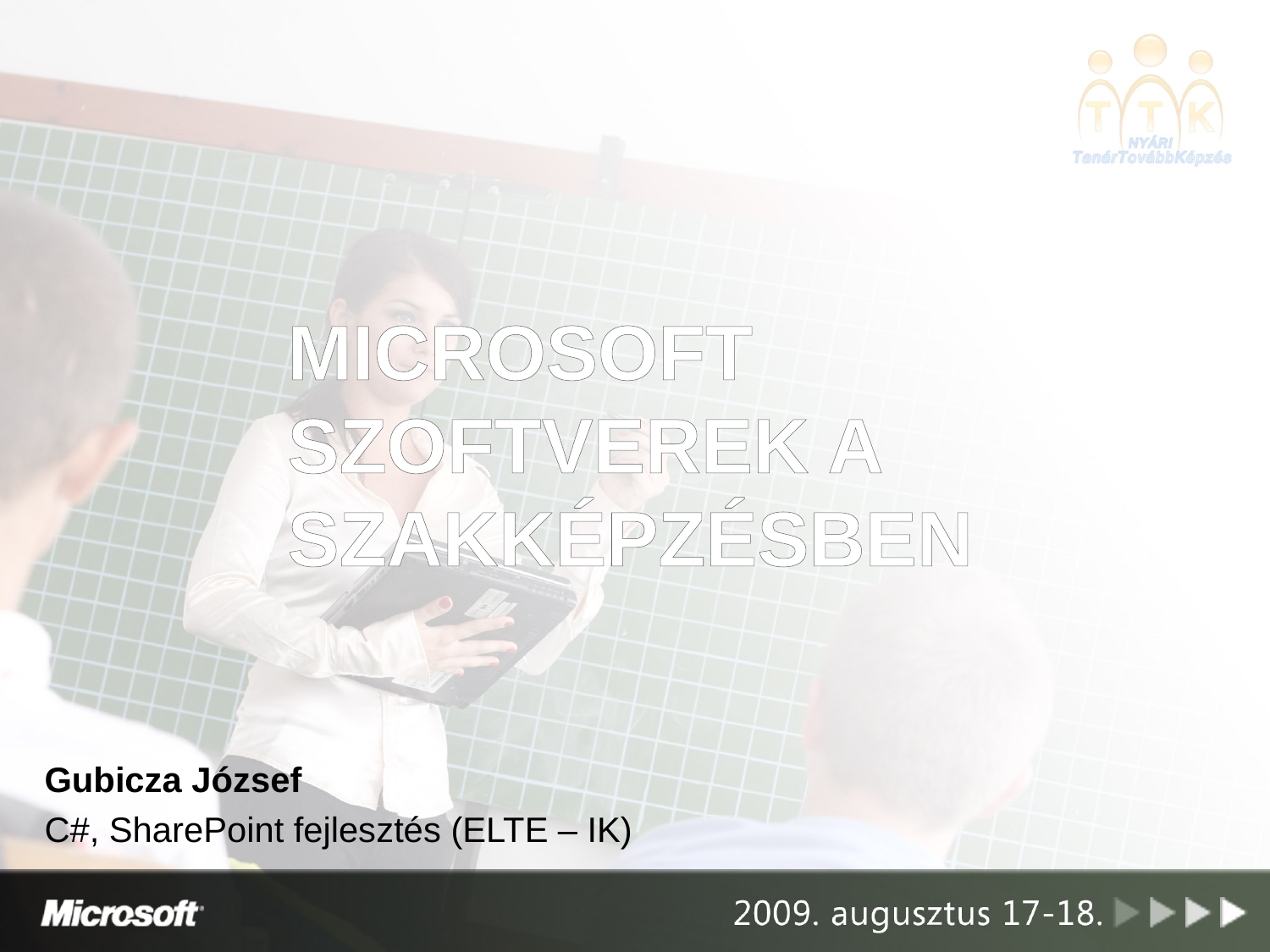

Microsoft szoftverek a szakképzésben
Gubicza József
C#, SharePoint fejlesztés (ELTE – IK)